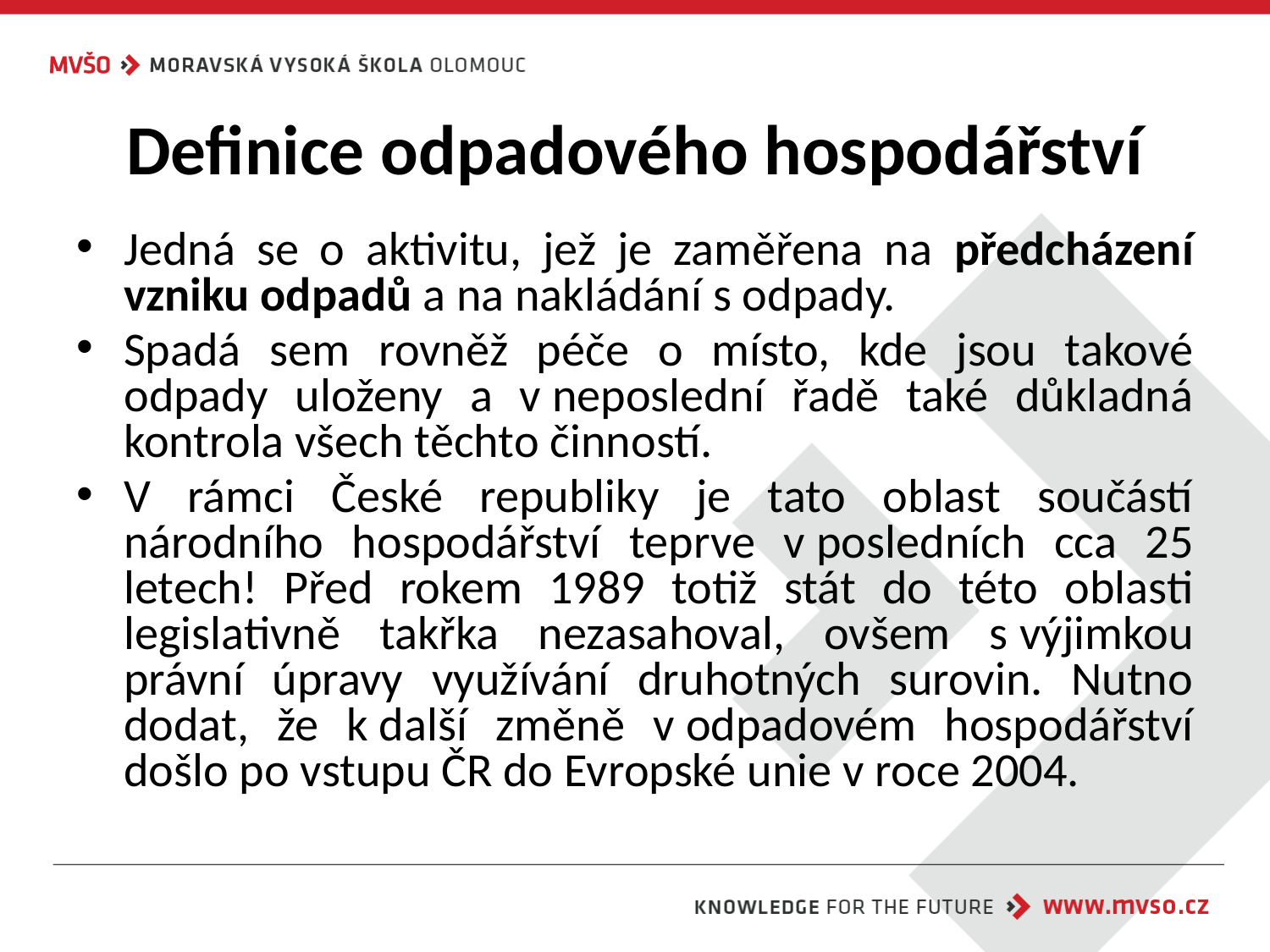

# Definice odpadového hospodářství
Jedná se o aktivitu, jež je zaměřena na předcházení vzniku odpadů a na nakládání s odpady.
Spadá sem rovněž péče o místo, kde jsou takové odpady uloženy a v neposlední řadě také důkladná kontrola všech těchto činností.
V rámci České republiky je tato oblast součástí národního hospodářství teprve v posledních cca 25 letech! Před rokem 1989 totiž stát do této oblasti legislativně takřka nezasahoval, ovšem s výjimkou právní úpravy využívání druhotných surovin. Nutno dodat, že k další změně v odpadovém hospodářství došlo po vstupu ČR do Evropské unie v roce 2004.